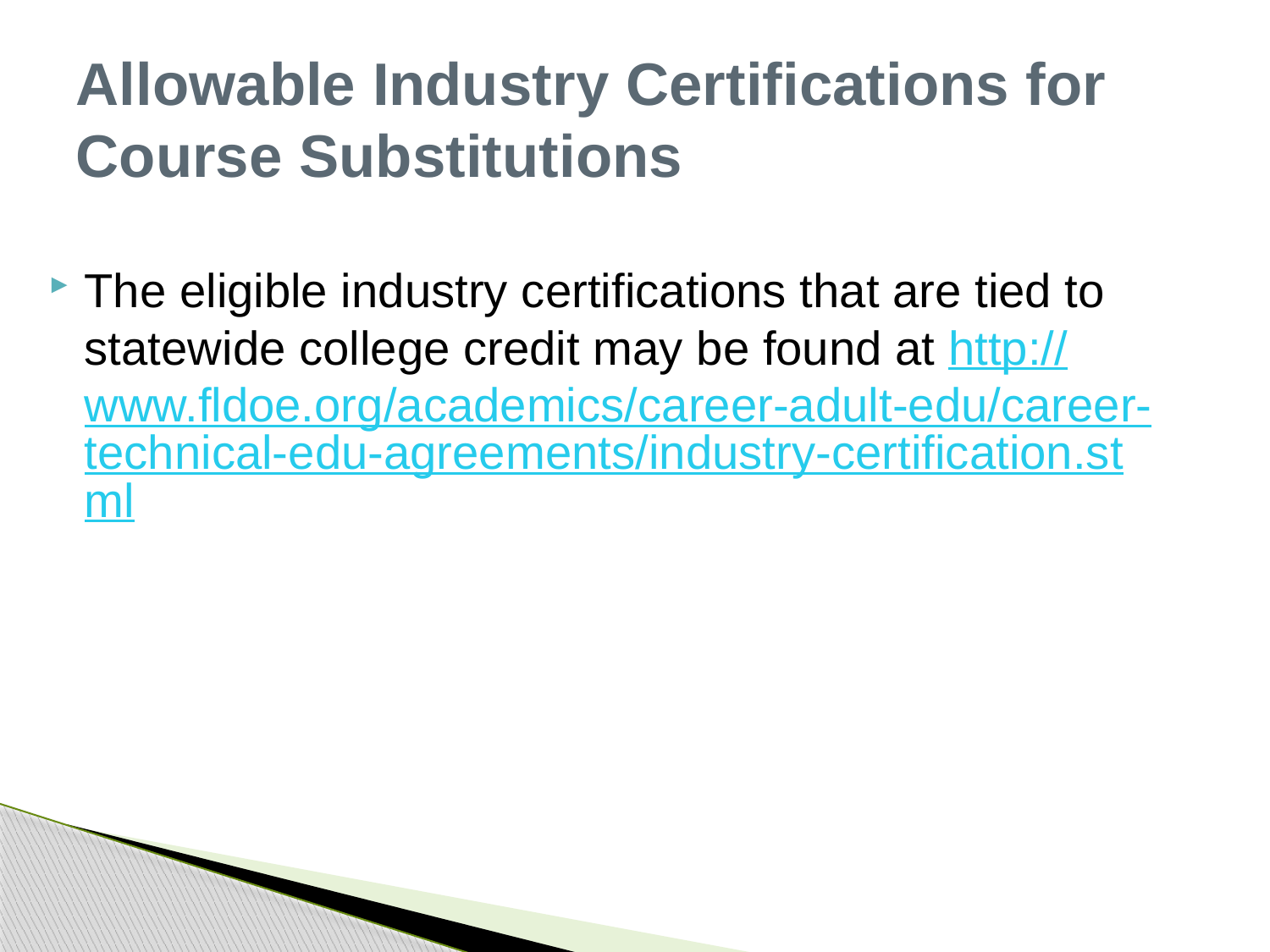

# Allowable Industry Certifications for Course Substitutions
The eligible industry certifications that are tied to statewide college credit may be found at http://www.fldoe.org/academics/career-adult-edu/career-technical-edu-agreements/industry-certification.stml